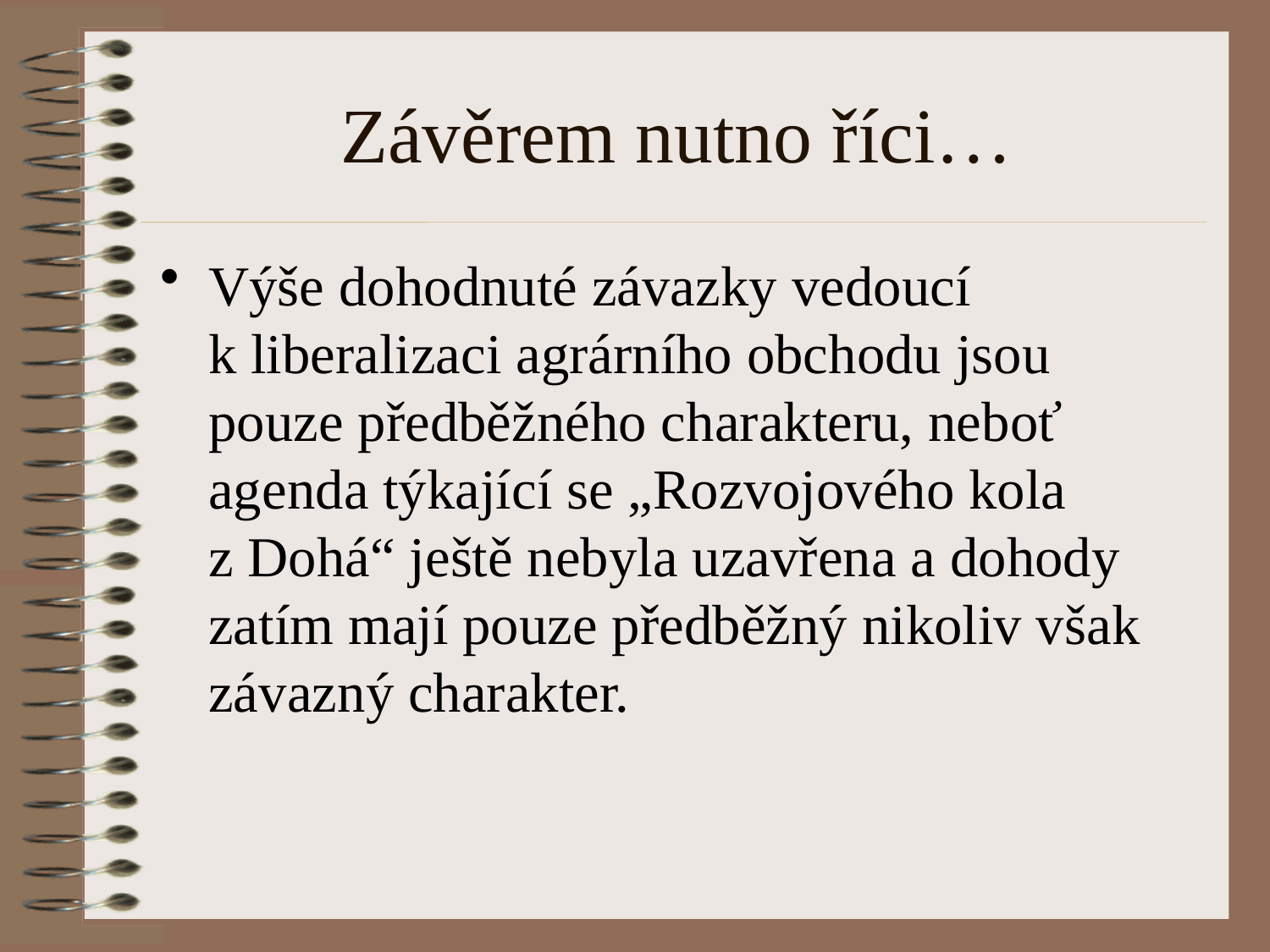

# Závěrem nutno říci…
Výše dohodnuté závazky vedoucí k liberalizaci agrárního obchodu jsou pouze předběžného charakteru, neboť agenda týkající se „Rozvojového kola z Dohá“ ještě nebyla uzavřena a dohody zatím mají pouze předběžný nikoliv však závazný charakter.